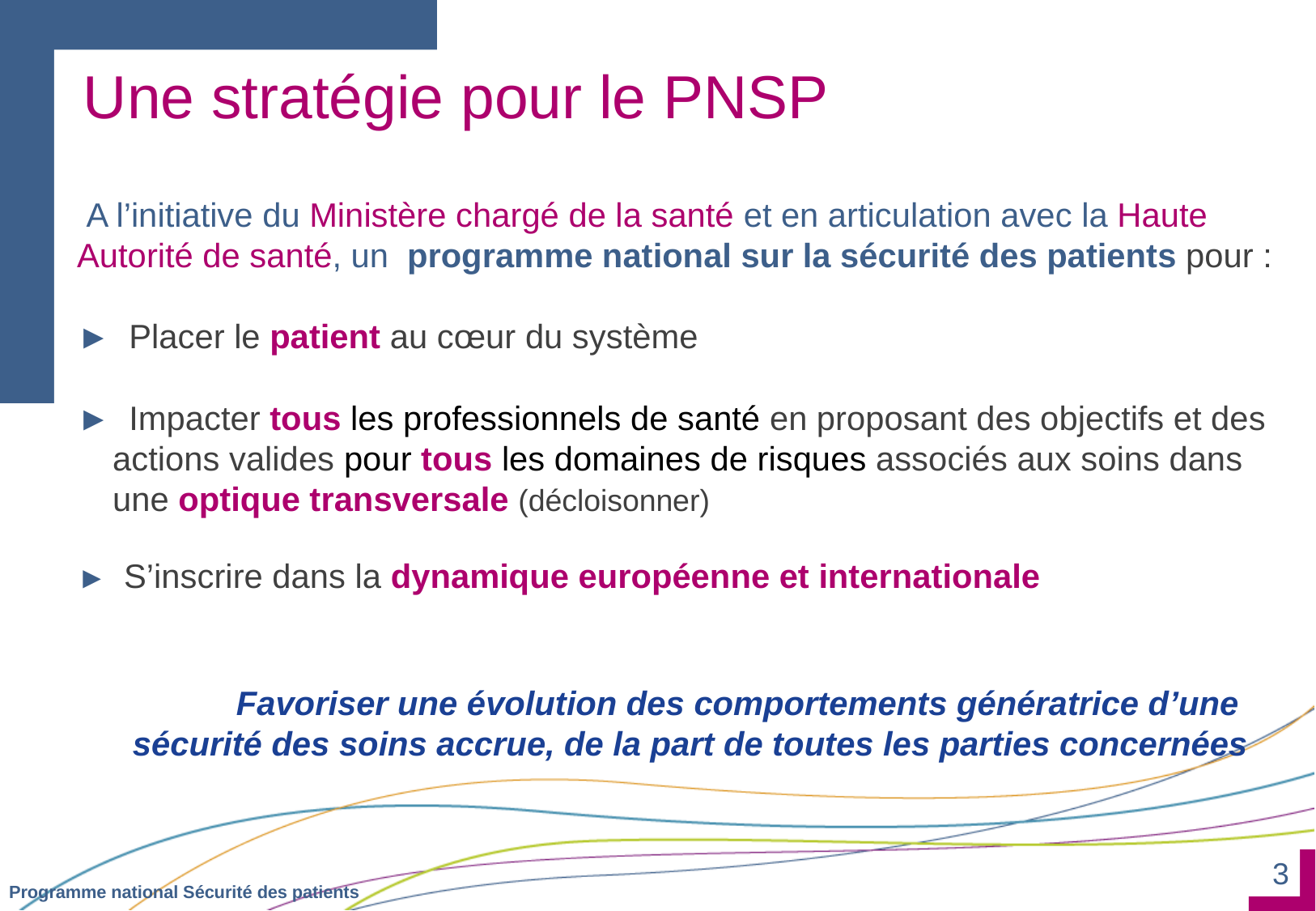

Une stratégie pour le PNSP

 A l’initiative du Ministère chargé de la santé et en articulation avec la Haute Autorité de santé, un  programme national sur la sécurité des patients pour :

►  Placer le patient au cœur du système

►  Impacter tous les professionnels de santé en proposant des objectifs et des actions valides pour tous les domaines de risques associés aux soins dans une optique transversale (décloisonner)

►  S’inscrire dans la dynamique européenne et internationale

Favoriser une évolution des comportements génératrice d’une
sécurité des soins accrue, de la part de toutes les parties concernées